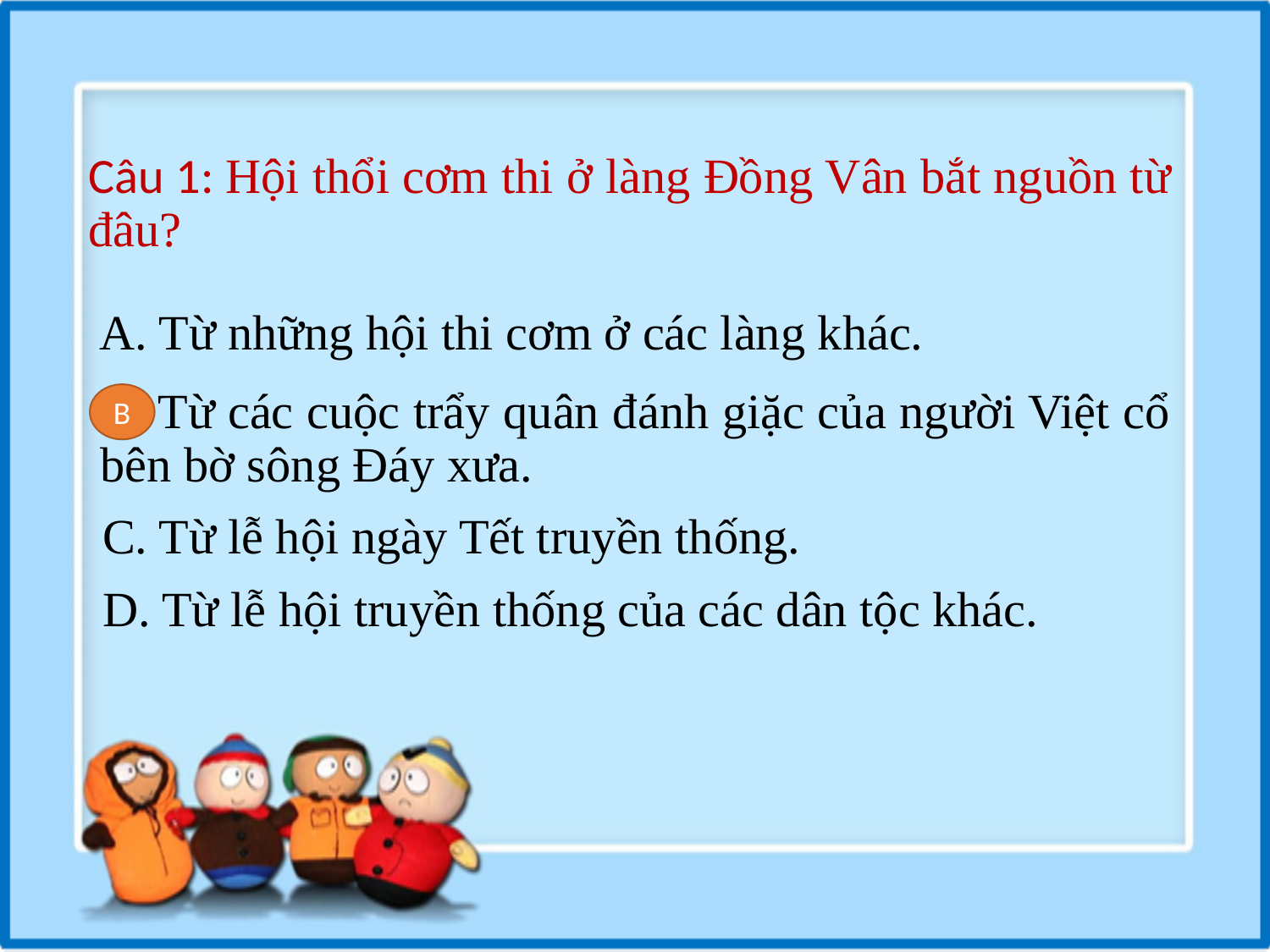

Câu 1: Hội thổi cơm thi ở làng Đồng Vân bắt nguồn từ đâu?
A. Từ những hội thi cơm ở các làng khác.
B
B. Từ các cuộc trẩy quân đánh giặc của người Việt cổ bên bờ sông Đáy xưa.
C. Từ lễ hội ngày Tết truyền thống.
D. Từ lễ hội truyền thống của các dân tộc khác.